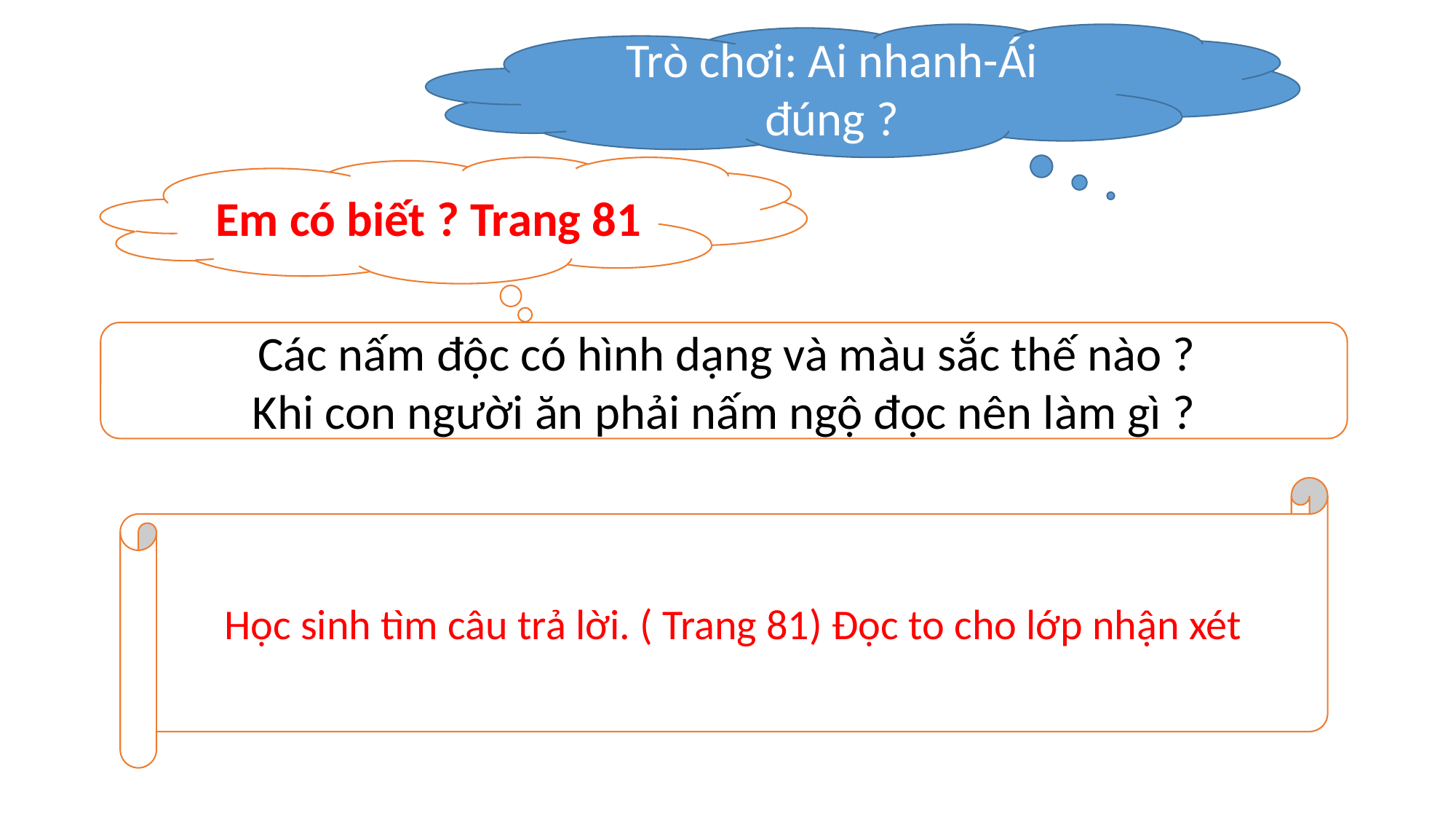

Trò chơi: Ai nhanh-Ái đúng ?
Em có biết ? Trang 81
 Các nấm độc có hình dạng và màu sắc thế nào ?
Khi con người ăn phải nấm ngộ đọc nên làm gì ?
Học sinh tìm câu trả lời. ( Trang 81) Đọc to cho lớp nhận xét